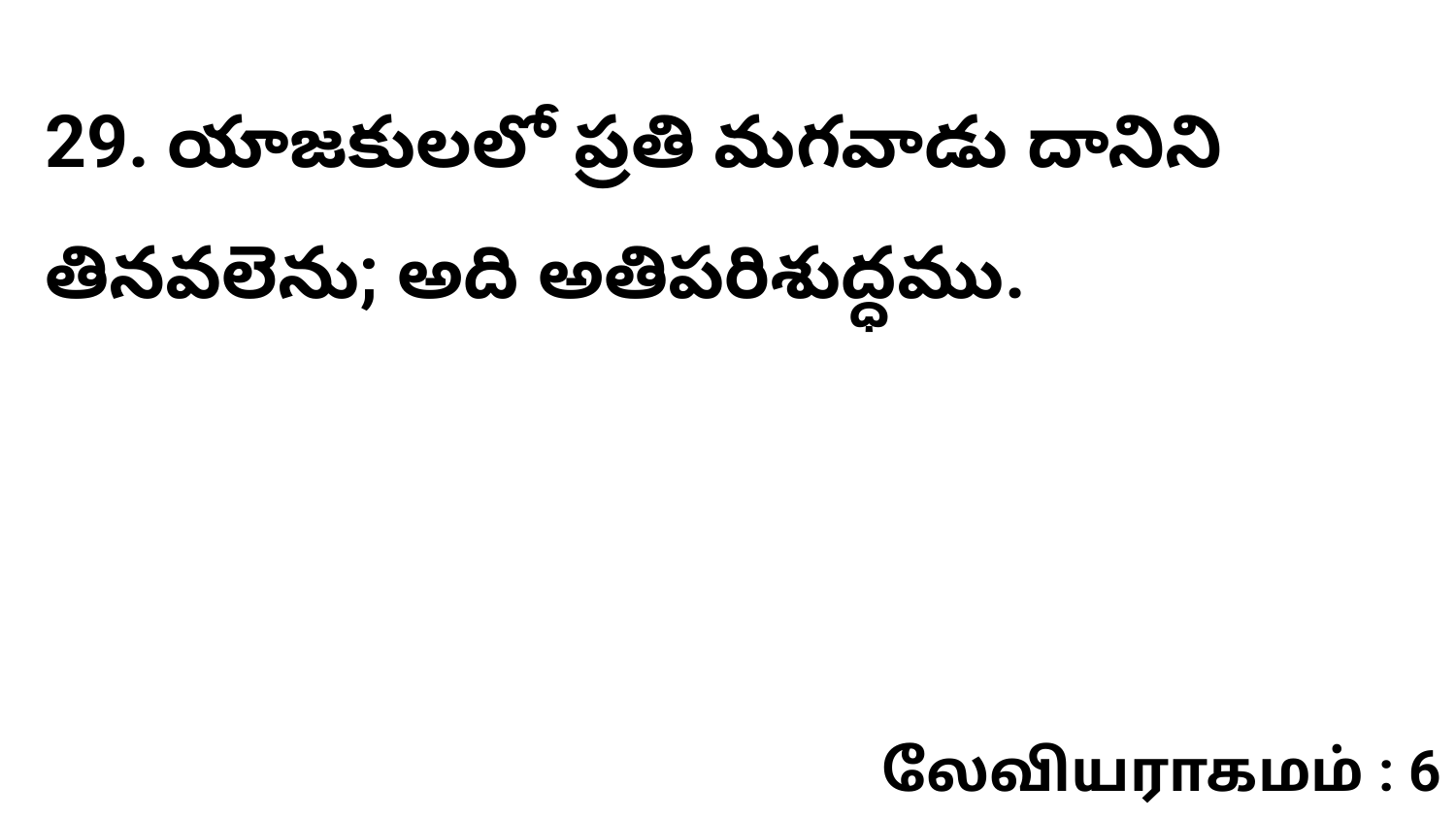

29. యాజకులలో ప్రతి మగవాడు దానిని తినవలెను; అది అతిపరిశుద్ధము.
லேவியராகமம் : 6